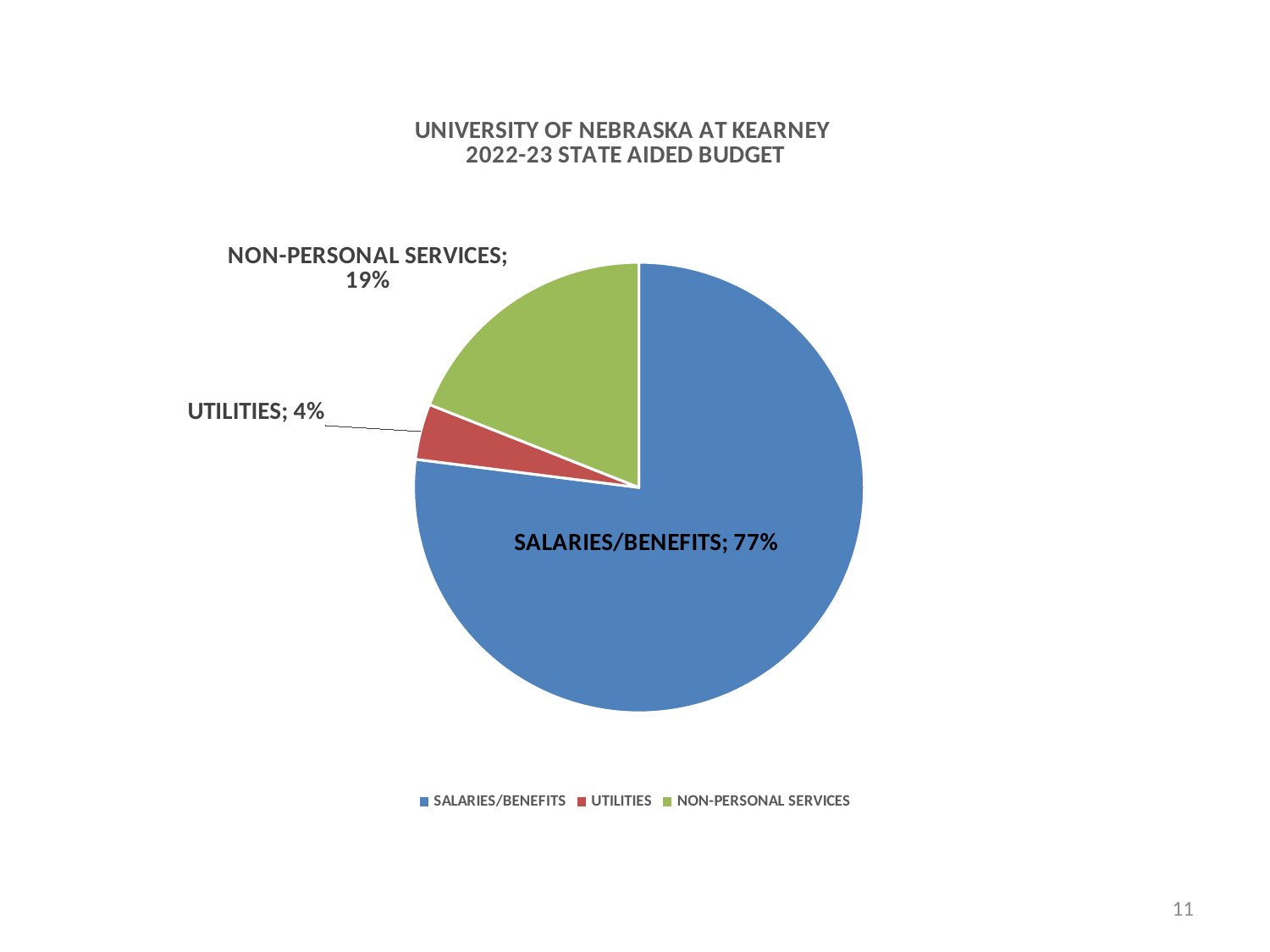

### Chart: UNIVERSITY OF NEBRASKA AT KEARNEY
2022-23 STATE AIDED BUDGET

| Category |  |
|---|---|
| SALARIES/BENEFITS | 0.77 |
| UTILITIES | 0.04 |
| NON-PERSONAL SERVICES | 0.19 |
11